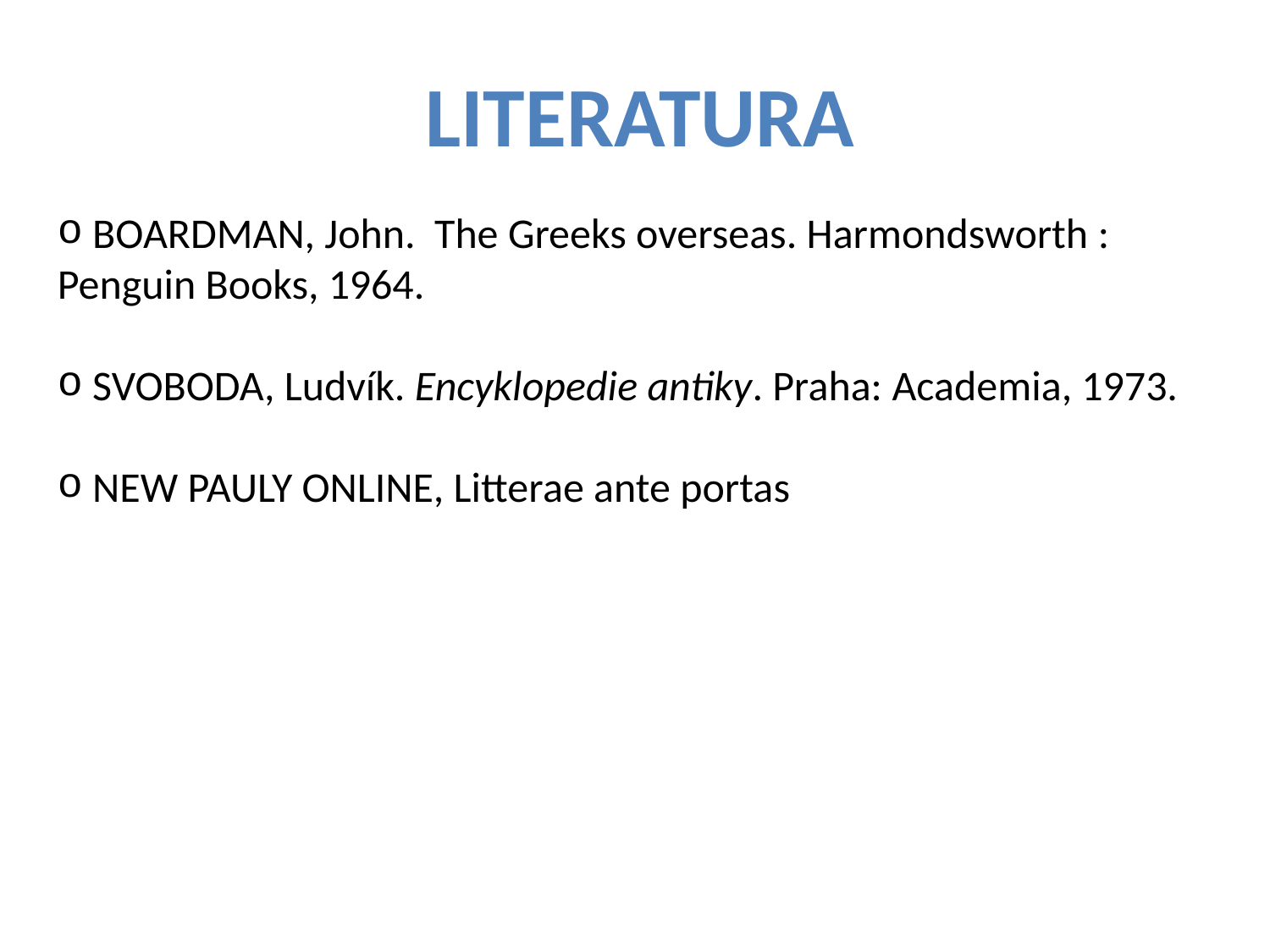

Literatura

 BOARDMAN, John.  The Greeks overseas. Harmondsworth : Penguin Books, 1964.

 SVOBODA, Ludvík. Encyklopedie antiky. Praha: Academia, 1973.

 NEW PAULY ONLINE, Litterae ante portas